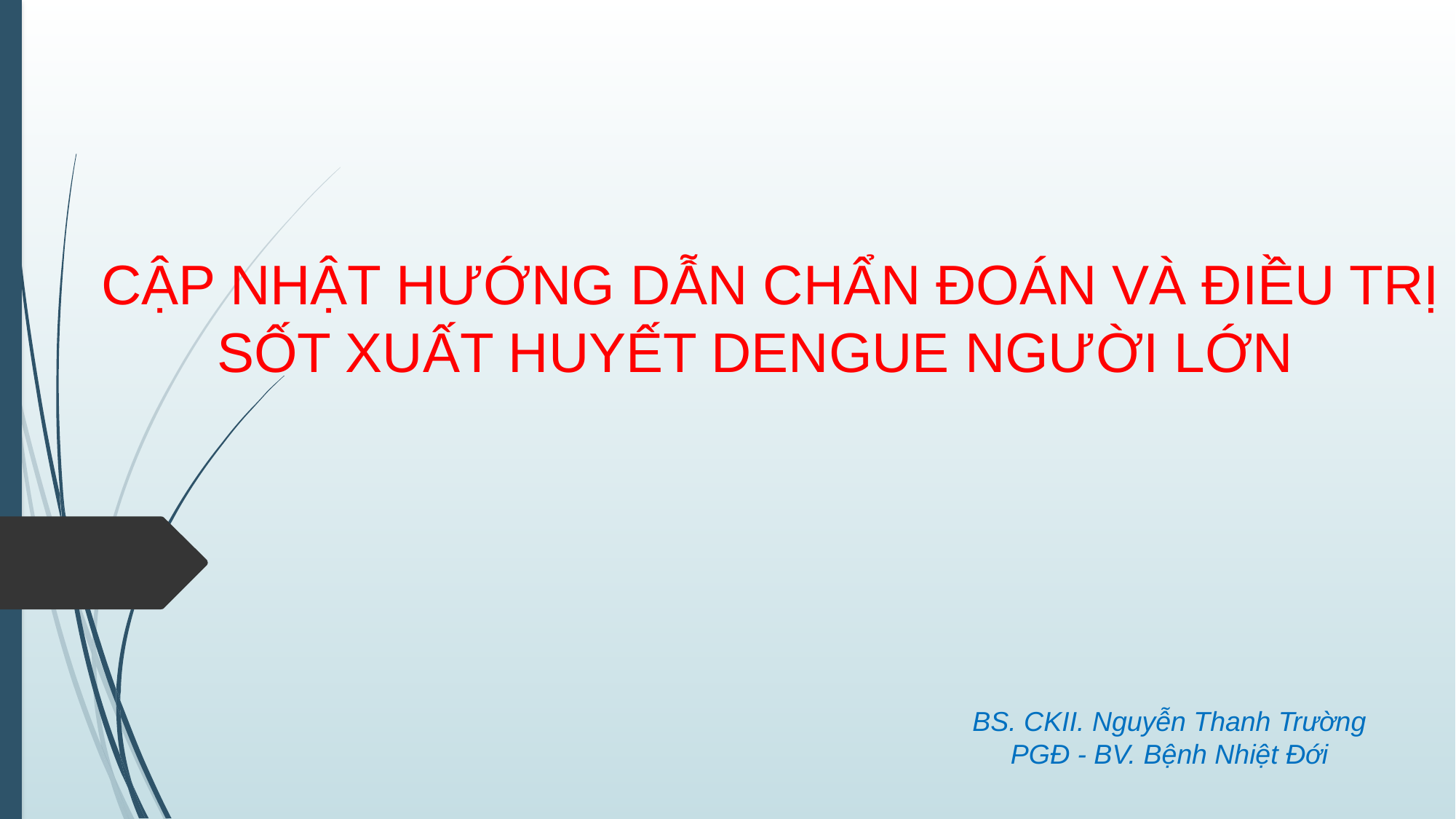

# CẬP NHẬT HƯỚNG DẪN CHẨN ĐOÁN VÀ ĐIỀU TRỊ SỐT XUẤT HUYẾT DENGUE NGƯỜI LỚN
BS. CKII. Nguyễn Thanh Trường
     PGĐ - BV. Bệnh Nhiệt Đới